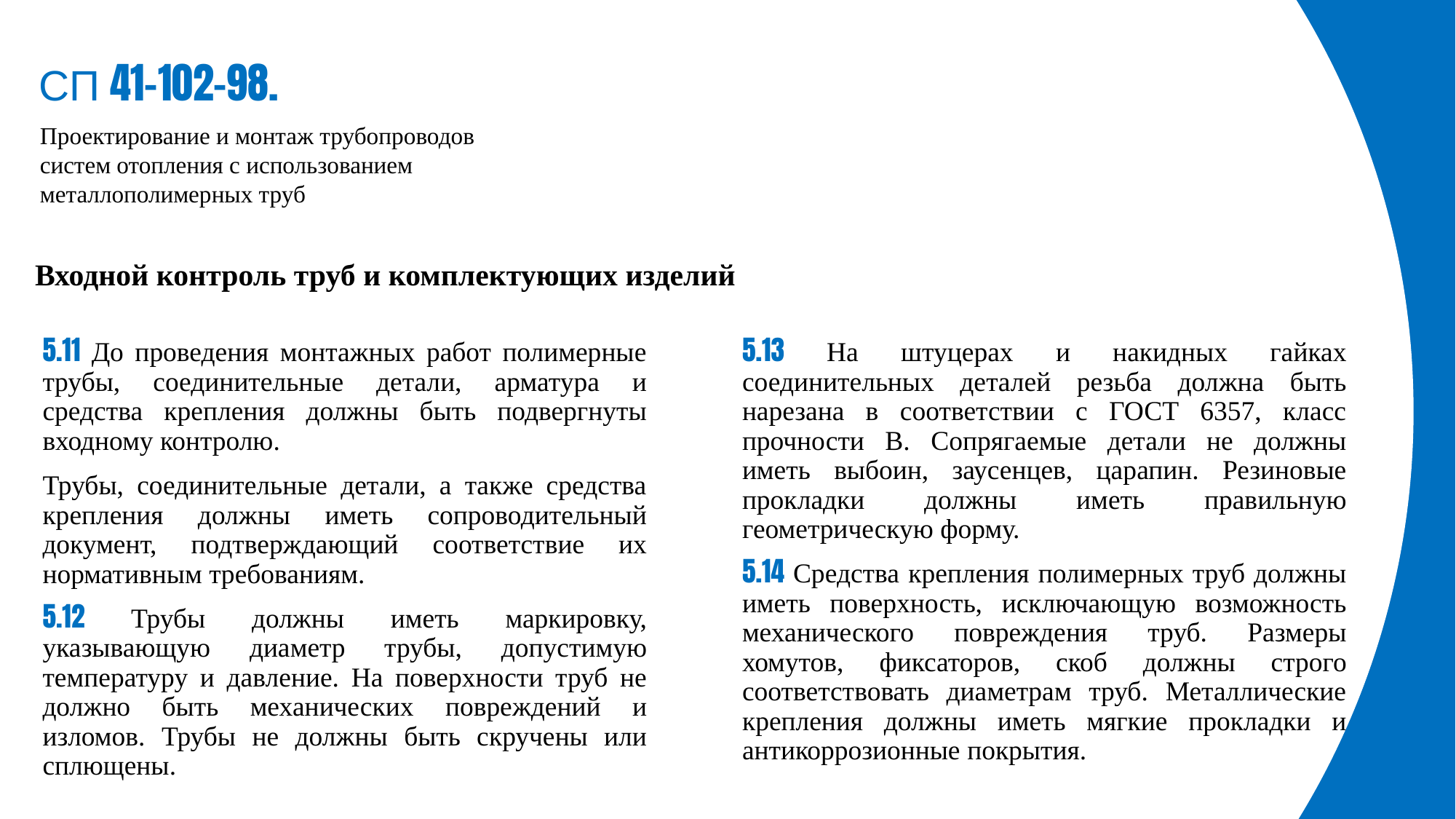

СП 41-102-98.
СП 41-102-98.
Проектирование и монтаж трубопроводов систем отопления с использованием металлополимерных труб
Входной контроль труб и комплектующих изделий
5.11 До проведения монтажных работ полимерные трубы, соединительные детали, арматура и средства крепления должны быть подвергнуты входному контролю.
Трубы, соединительные детали, а также средства крепления должны иметь сопроводительный документ, подтверждающий соответствие их нормативным требованиям.
5.12 Трубы должны иметь маркировку, указывающую диаметр трубы, допустимую температуру и давление. На поверхности труб не должно быть механических повреждений и изломов. Трубы не должны быть скручены или сплющены.
5.13 На штуцерах и накидных гайках соединительных деталей резьба должна быть нарезана в соответствии с ГОСТ 6357, класс прочности В. Сопрягаемые детали не должны иметь выбоин, заусенцев, царапин. Резиновые прокладки должны иметь правильную геометрическую форму.
5.14 Средства крепления полимерных труб должны иметь поверхность, исключающую возможность механического повреждения труб. Размеры хомутов, фиксаторов, скоб должны строго соответствовать диаметрам труб. Металлические крепления должны иметь мягкие прокладки и антикоррозионные покрытия.